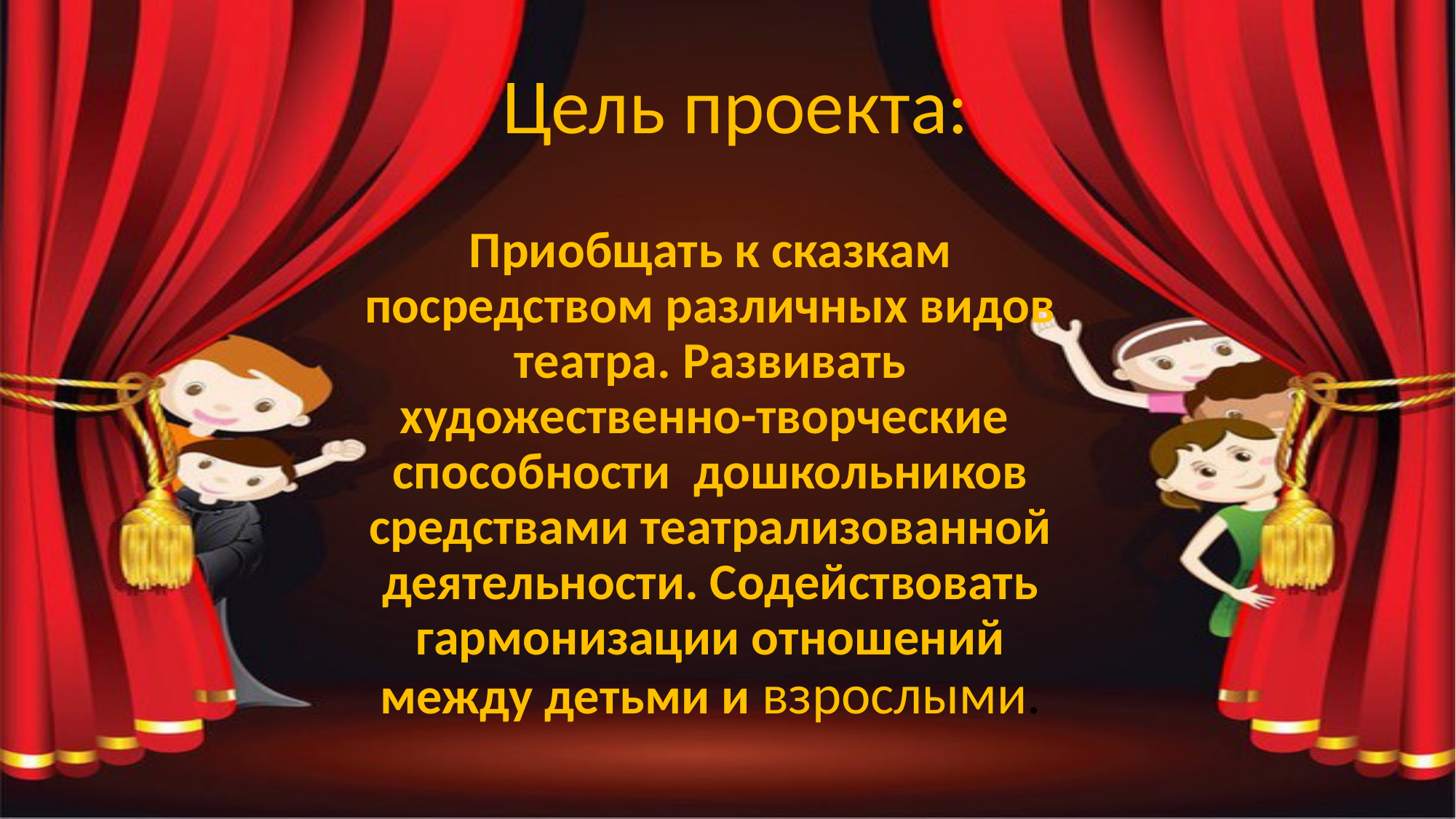

# Цель проекта:
Приобщать к сказкам посредством различных видов театра. Развивать художественно-творческие  способности  дошкольников средствами театрализованной деятельности. Содействовать гармонизации отношений между детьми и взрослыми.